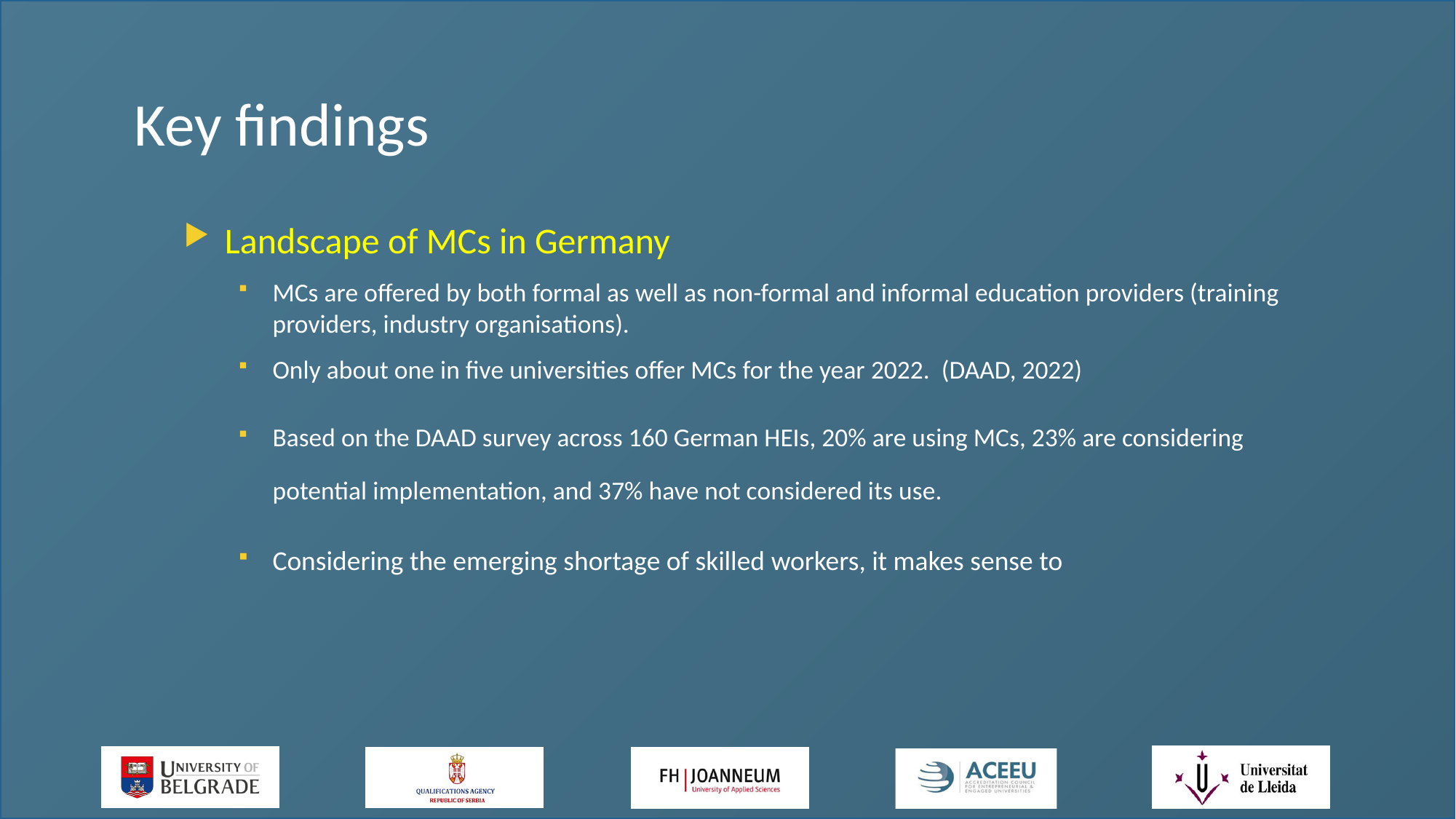

# Key findings
Landscape of MCs in Germany
MCs are offered by both formal as well as non-formal and informal education providers (training providers, industry organisations).
Only about one in five universities offer MCs for the year 2022.  (DAAD, 2022)
Based on the DAAD survey across 160 German HEIs, 20% are using MCs, 23% are considering potential implementation, and 37% have not considered its use.
Considering the emerging shortage of skilled workers, it makes sense to